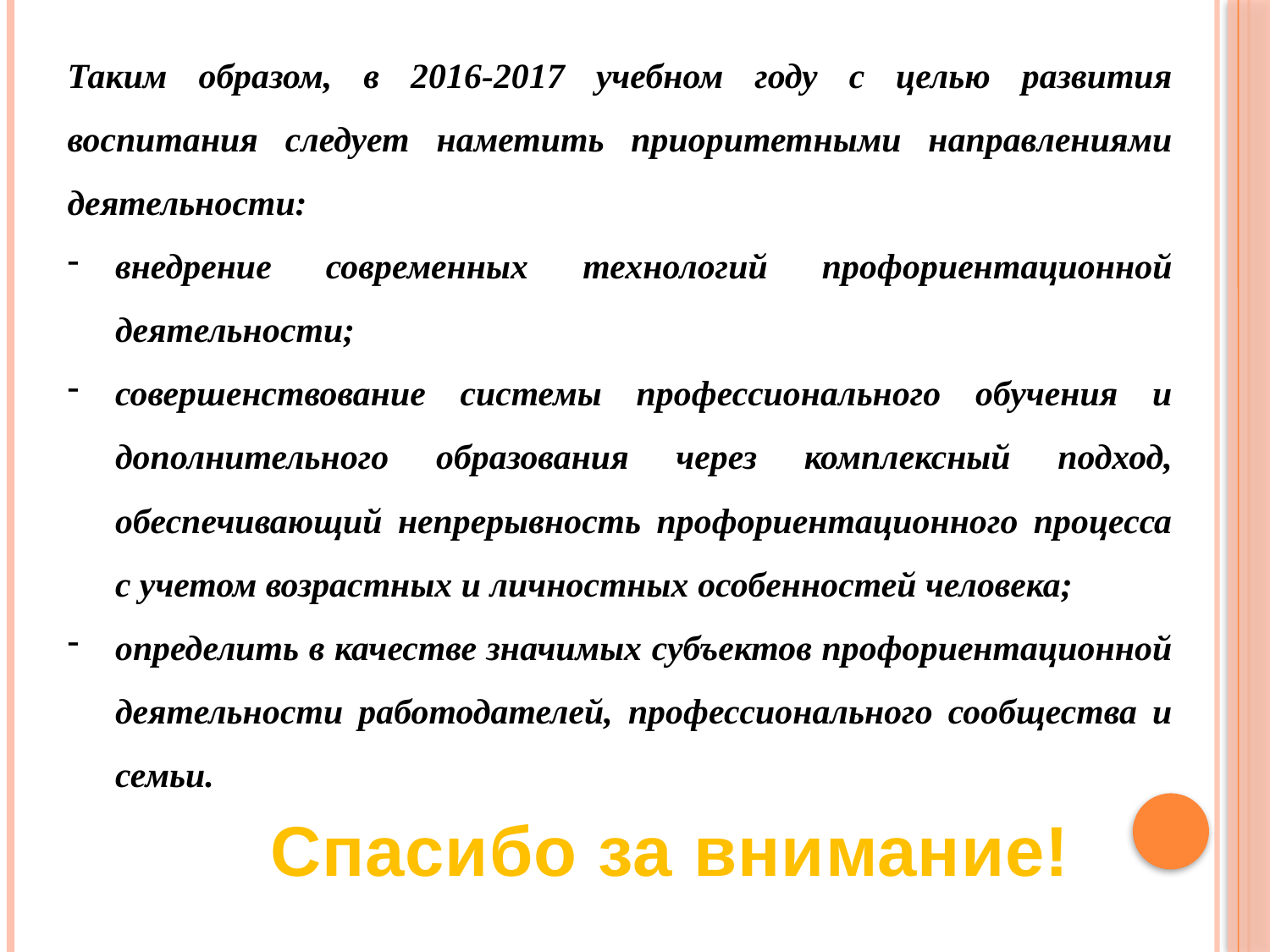

Таким образом, в 2016-2017 учебном году с целью развития воспитания следует наметить приоритетными направлениями деятельности:
внедрение современных технологий профориентационной деятельности;
со­вершенствование системы профессионального обучения и дополнительного образования через комплексный подход, обеспечивающий непрерывность профориентационного процесса с учетом возрастных и личностных особенностей человека;
определить в качестве значимых субъектов профориентационной деятельности работодателей, профессионального сообщества и семьи.

Спасибо за внимание!